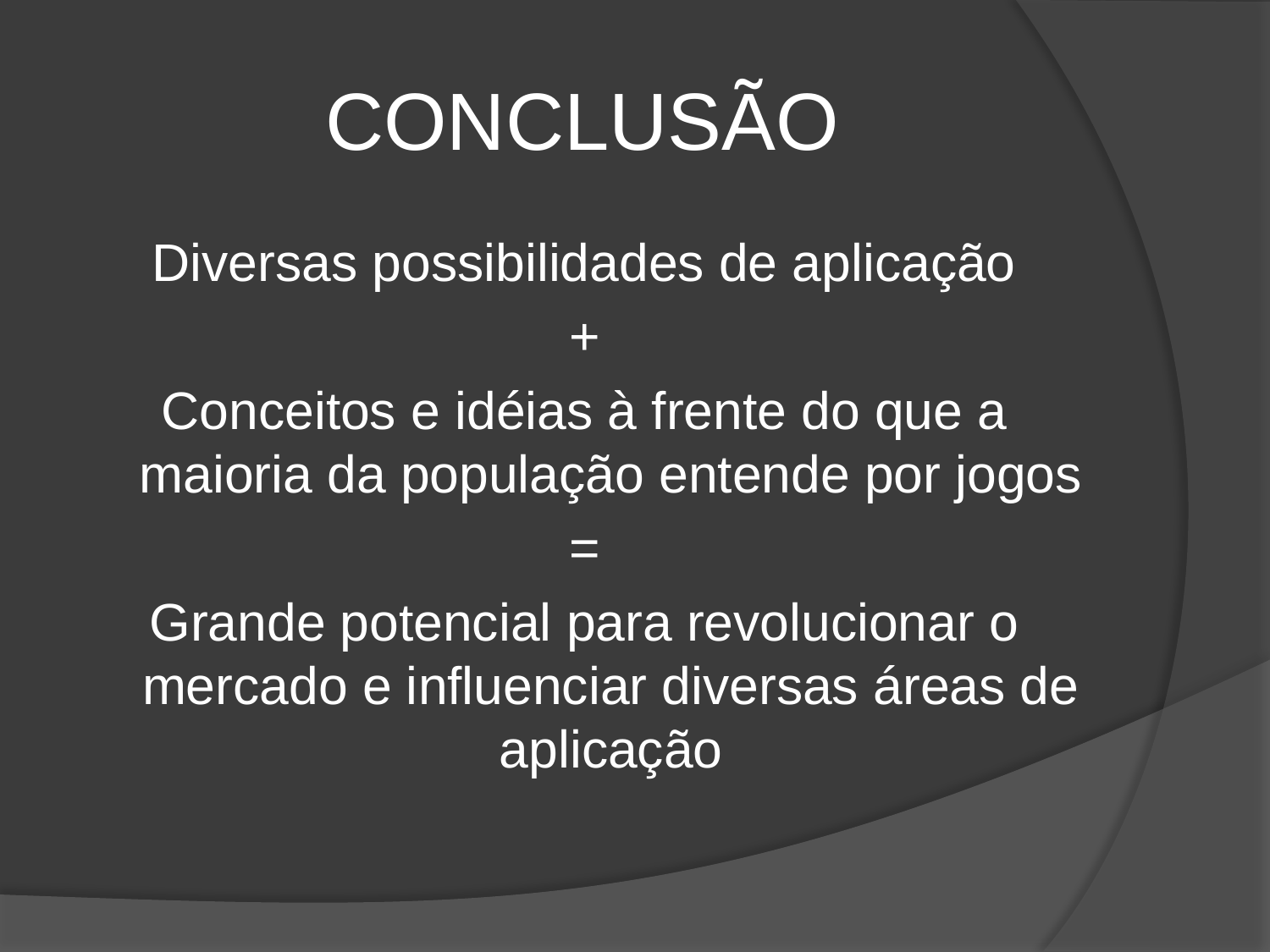

# CONCLUSÃO
Diversas possibilidades de aplicação
+
Conceitos e idéias à frente do que a maioria da população entende por jogos
=
Grande potencial para revolucionar o mercado e influenciar diversas áreas de aplicação